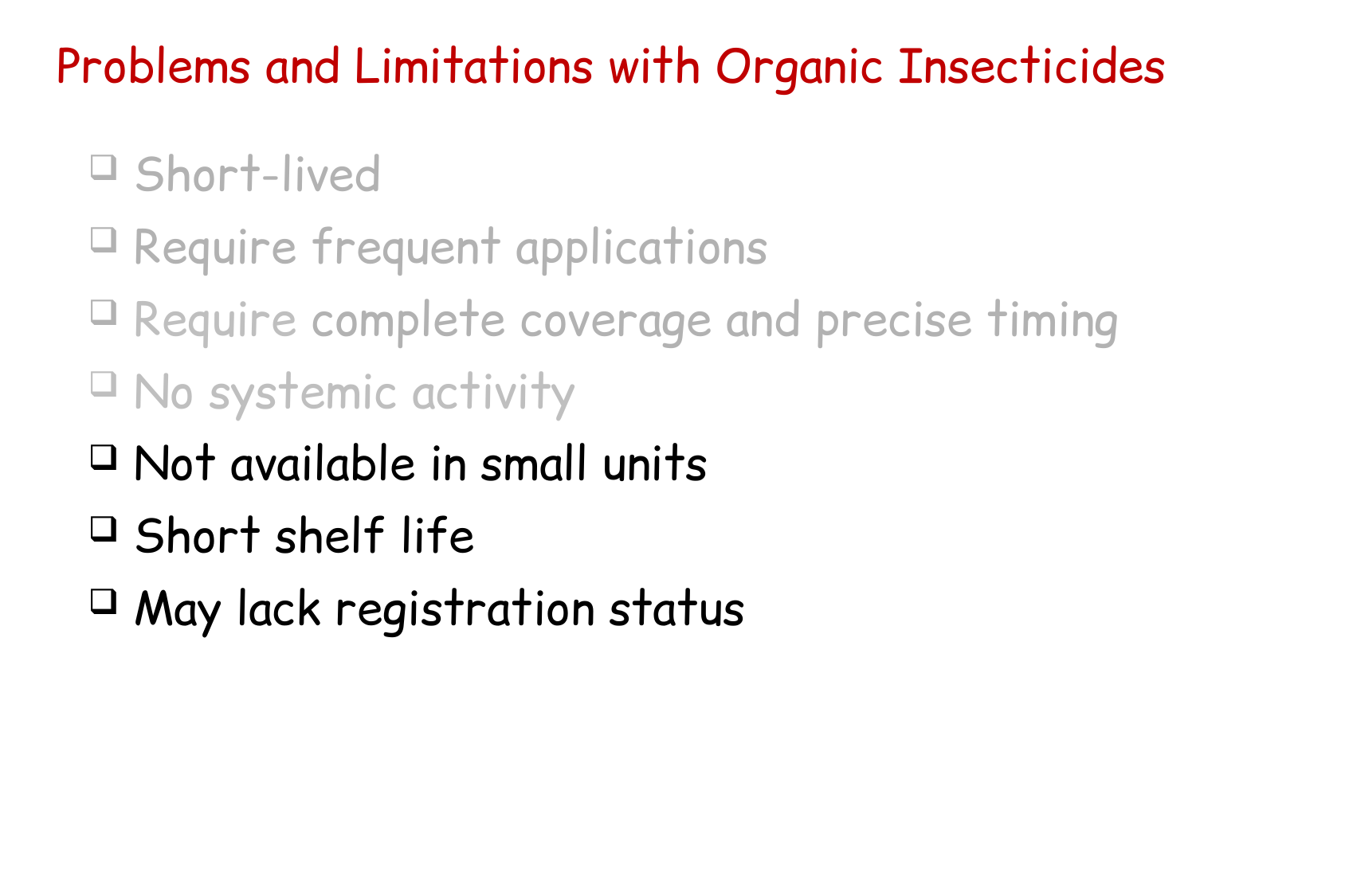

Problems and Limitations with Organic Insecticides

 Short-lived
 Require frequent applications
 Require complete coverage and precise timing
 No systemic activity
 Not available in small units
 Short shelf life
 May lack registration status